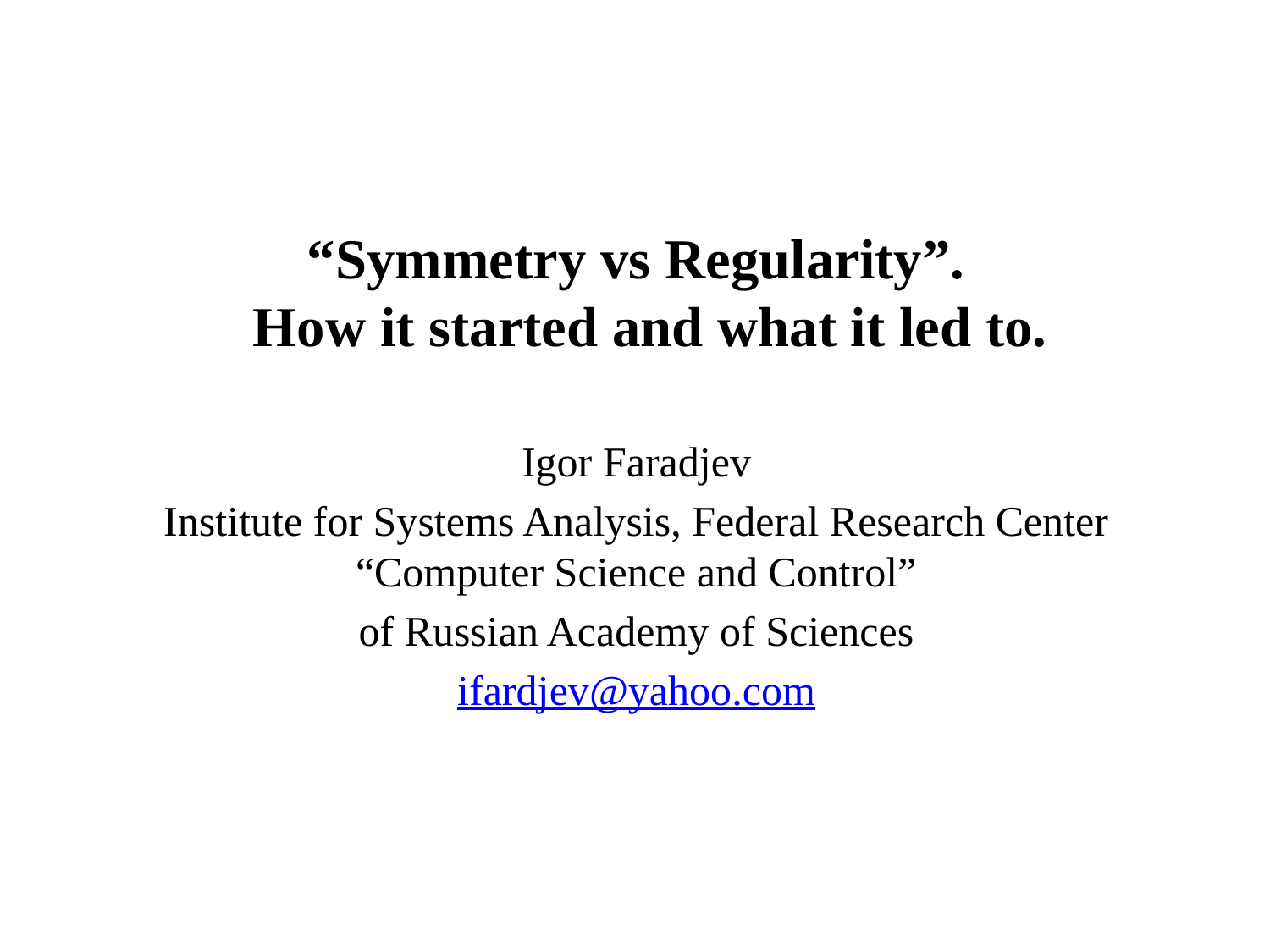

#
“Symmetry vs Regularity”.
  How it started and what it led to.
Igor Faradjev
Institute for Systems Analysis, Federal Research Center “Computer Science and Control”
of Russian Academy of Sciences
ifardjev@yahoo.com